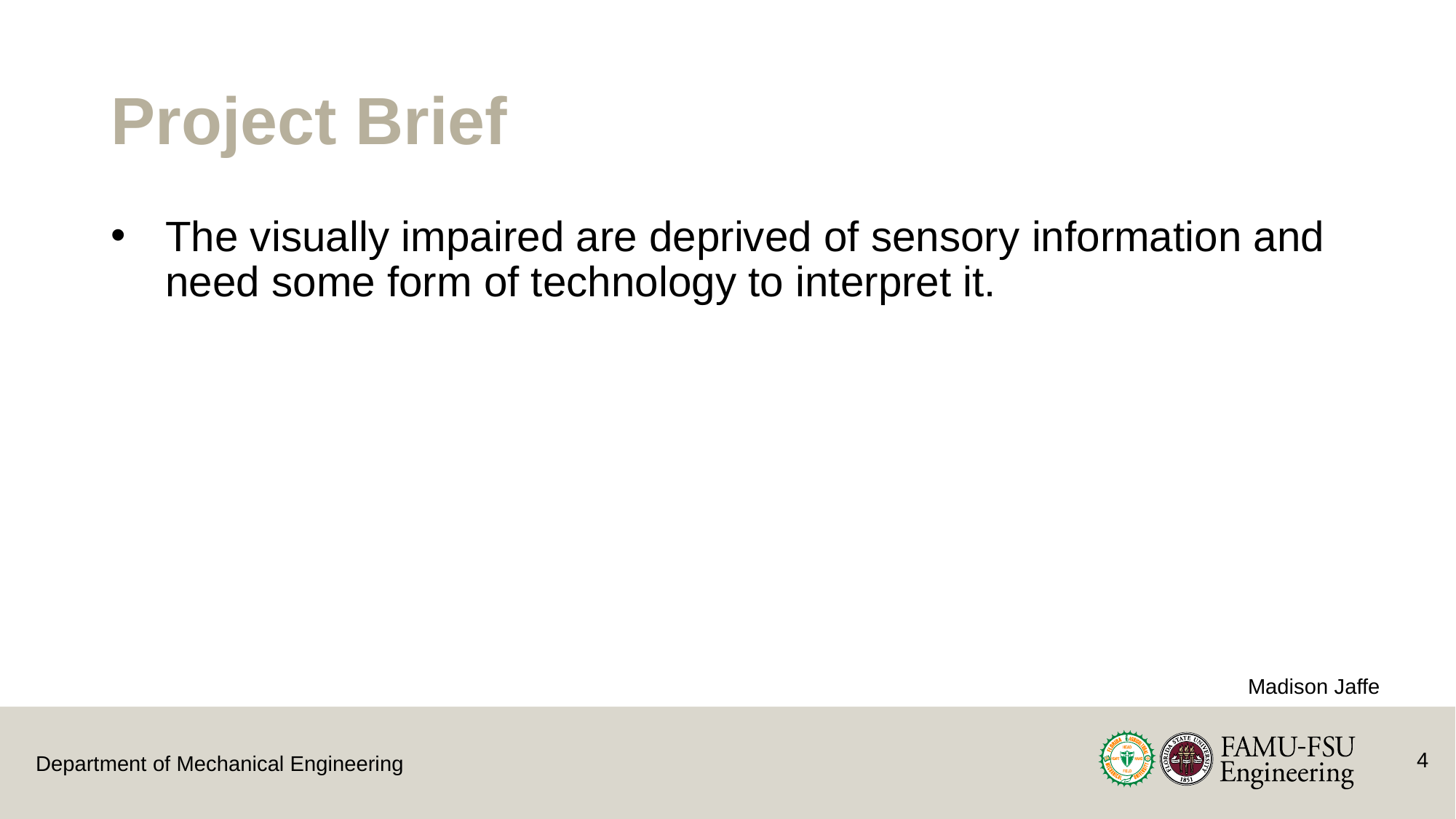

# Project Brief
The visually impaired are deprived of sensory information and need some form of technology to interpret it.

Madison Jaffe
4